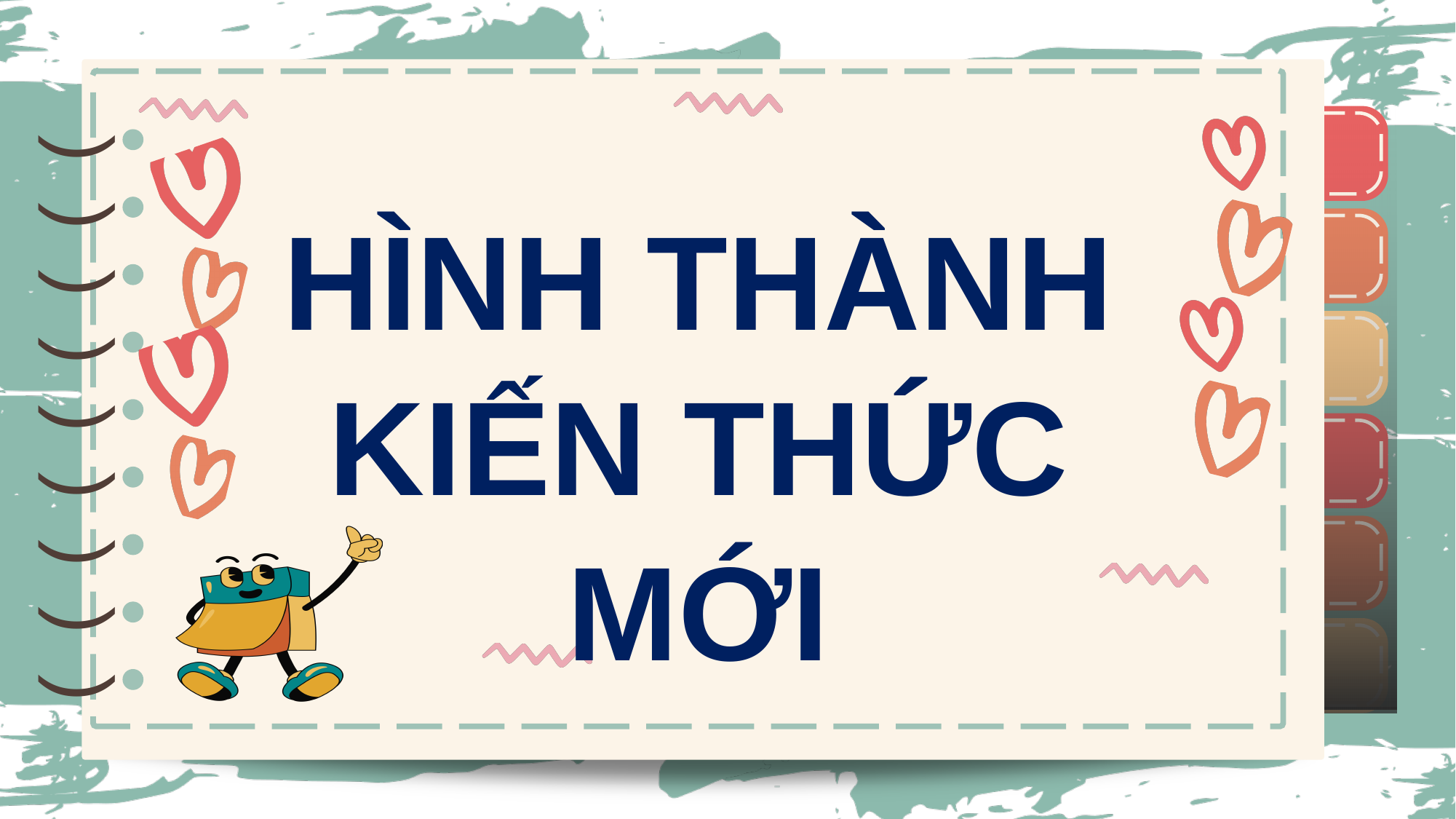

)
)
)
)
)
)
)
)
)

)
)
)
)
)
)
)
)
)

HÌNH THÀNH KIẾN THỨC MỚI